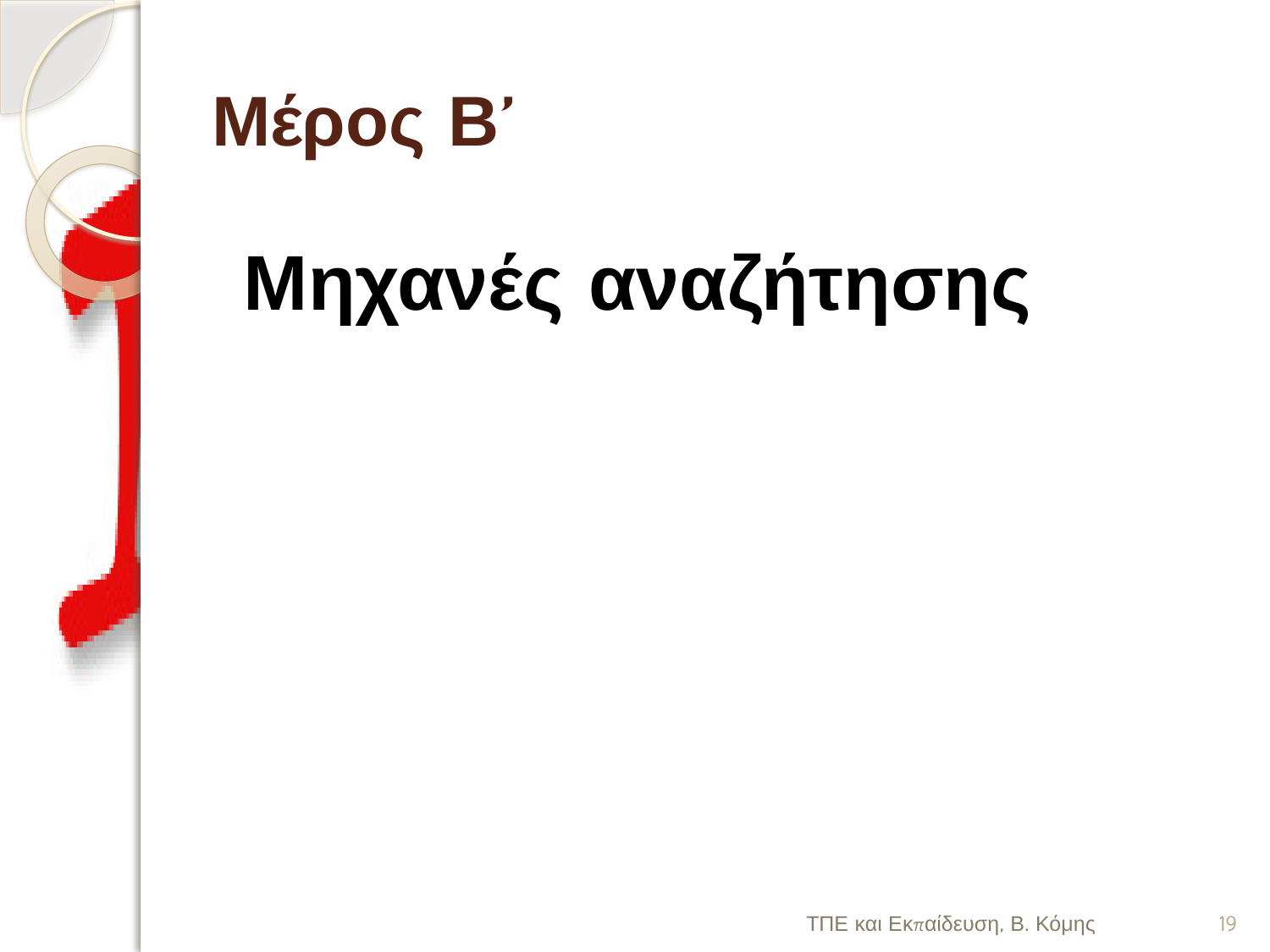

# Μέρος Β’
Μηχανές αναζήτησης

ΤΠΕ και Εκπαίδευση, Β. Κόμης
19